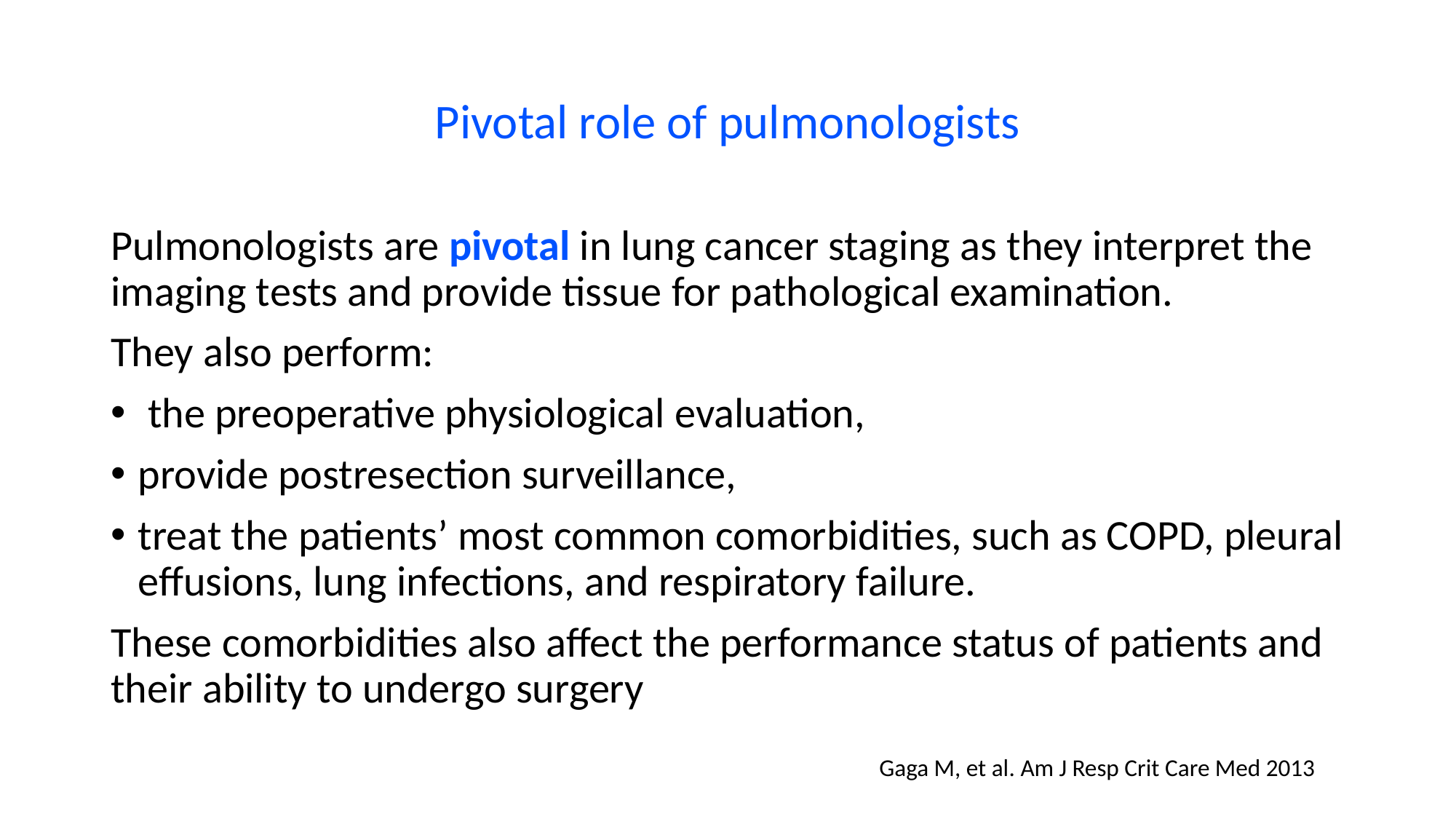

# Pivotal role of pulmonologists
Pulmonologists are pivotal in lung cancer staging as they interpret the imaging tests and provide tissue for pathological examination.
They also perform:
 the preoperative physiological evaluation,
provide postresection surveillance,
treat the patients’ most common comorbidities, such as COPD, pleural effusions, lung infections, and respiratory failure.
These comorbidities also affect the performance status of patients and their ability to undergo surgery

Gaga M, et al. Am J Resp Crit Care Med 2013